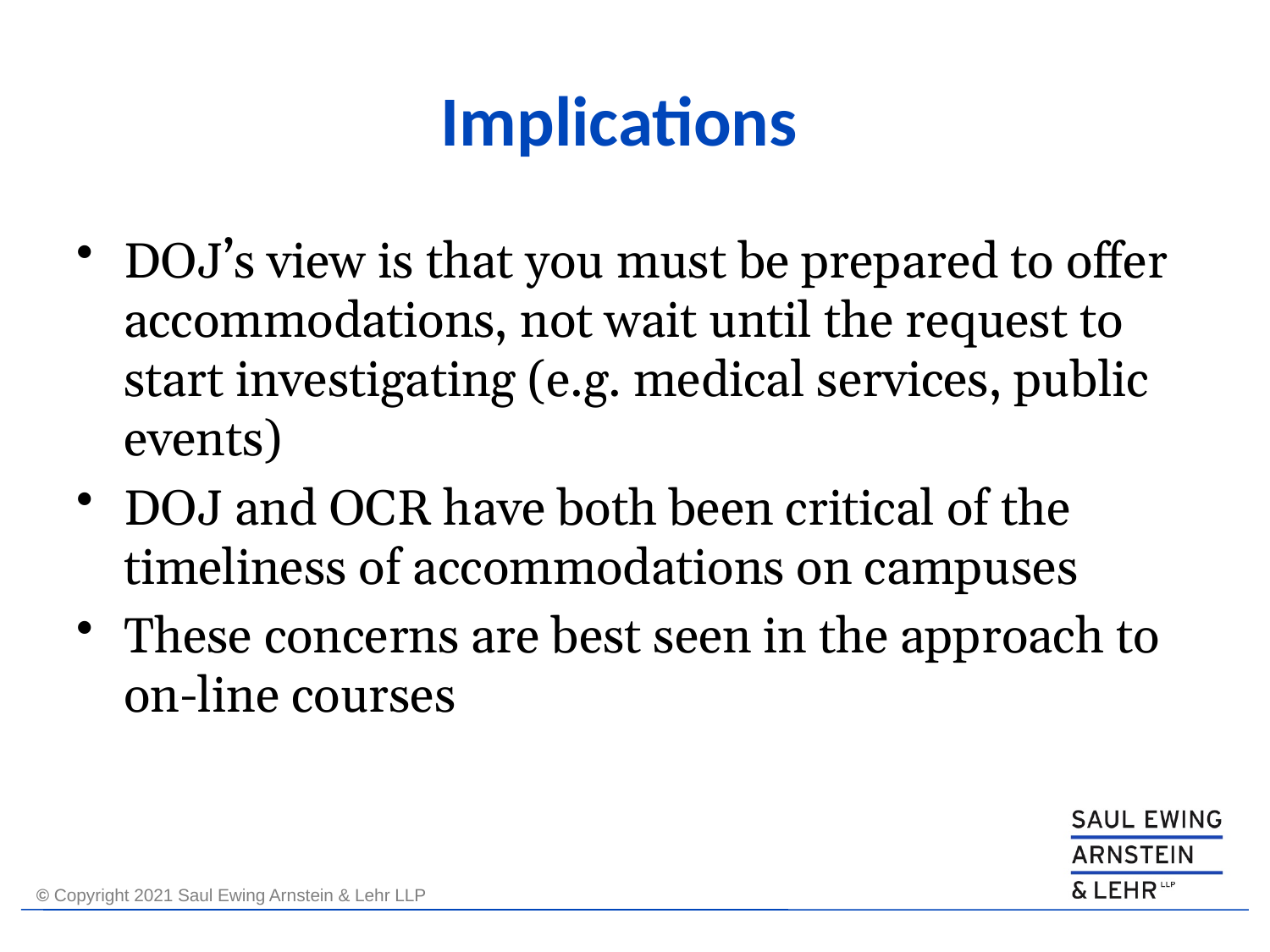

# Implications
DOJ’s view is that you must be prepared to offer accommodations, not wait until the request to start investigating (e.g. medical services, public events)
DOJ and OCR have both been critical of the timeliness of accommodations on campuses
These concerns are best seen in the approach to on-line courses
63